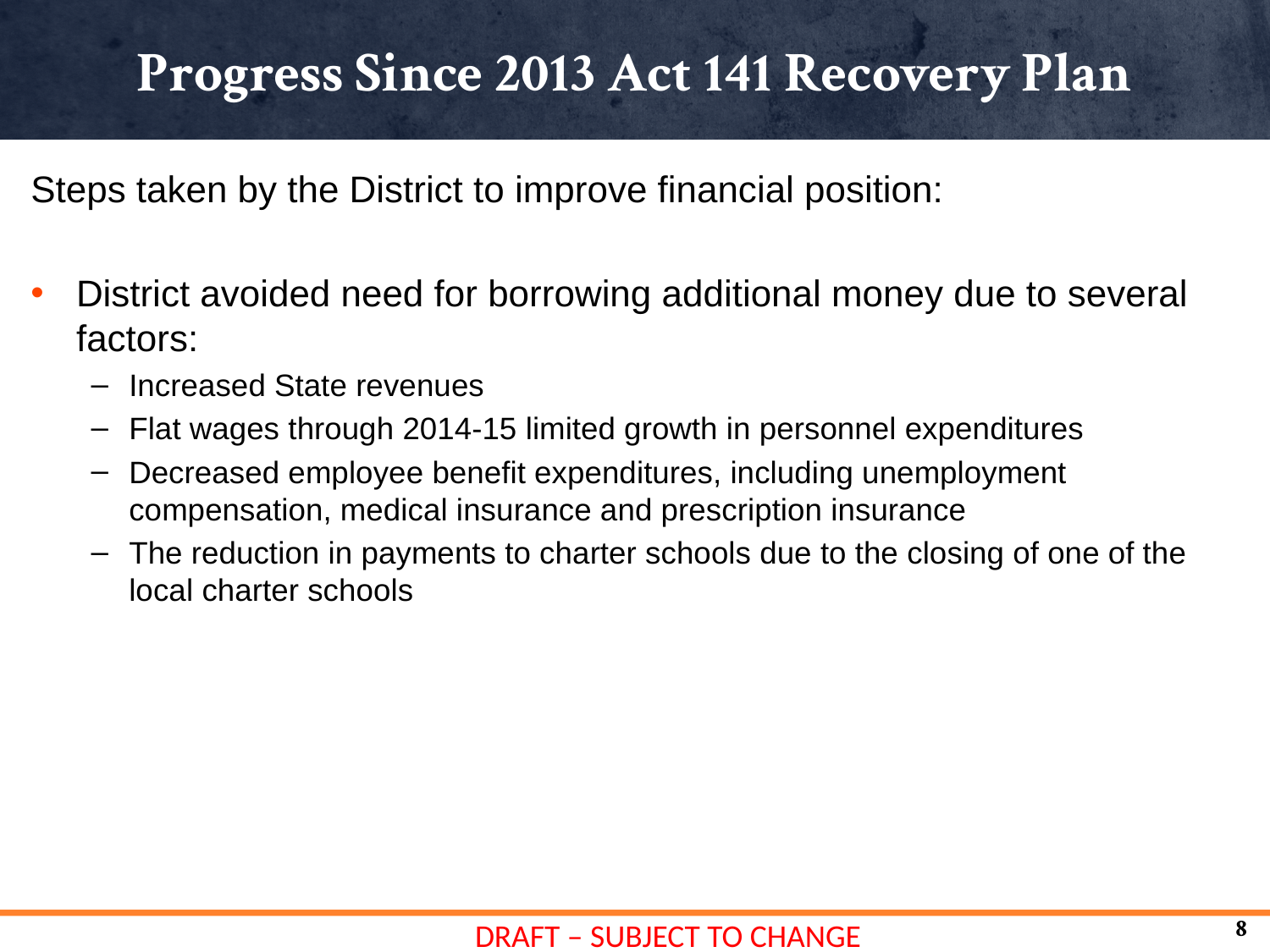

# Progress Since 2013 Act 141 Recovery Plan
Steps taken by the District to improve financial position:

District avoided need for borrowing additional money due to several factors:
Increased State revenues
Flat wages through 2014-15 limited growth in personnel expenditures
Decreased employee benefit expenditures, including unemployment compensation, medical insurance and prescription insurance
The reduction in payments to charter schools due to the closing of one of the local charter schools

8